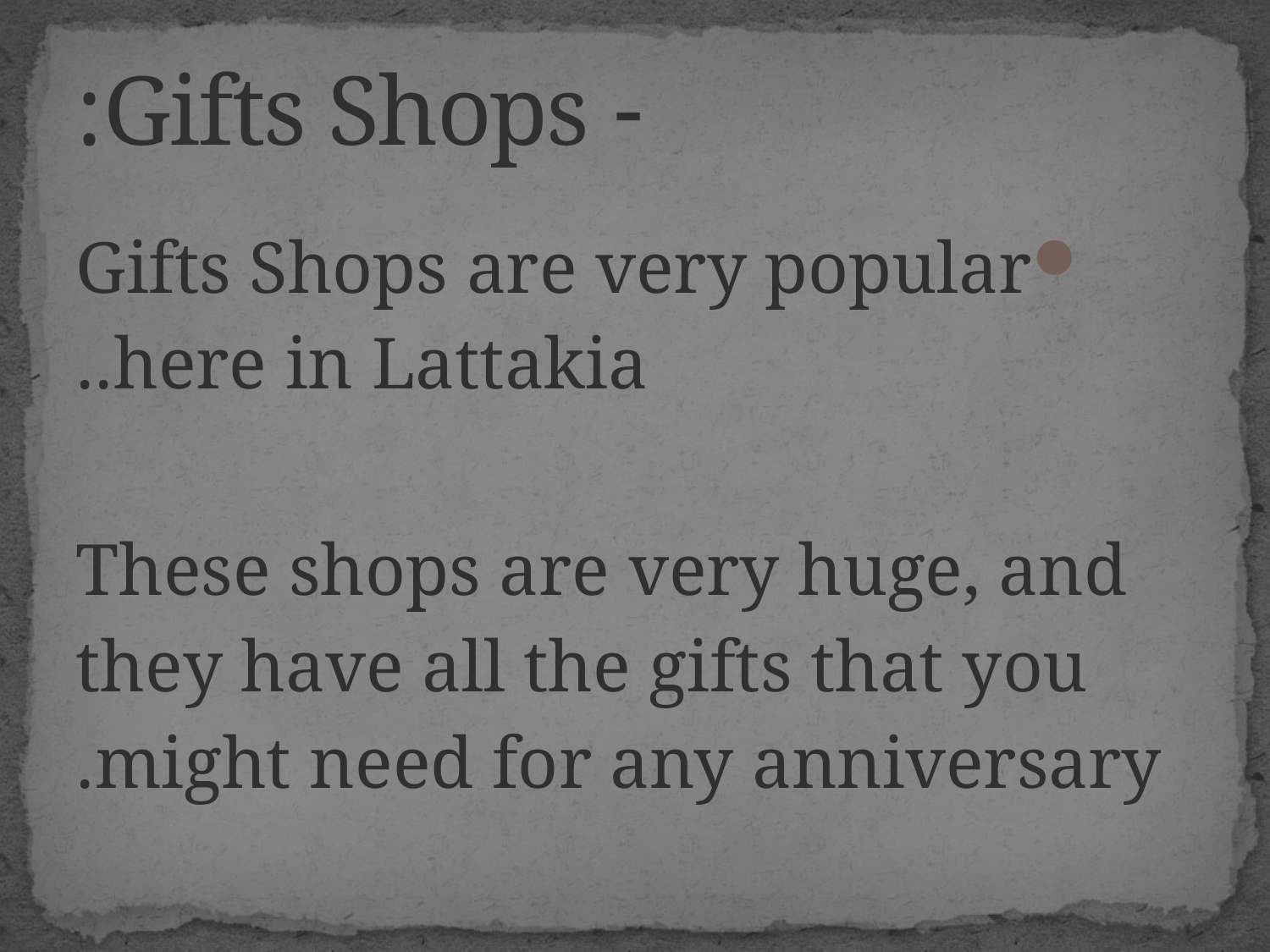

# - Gifts Shops:
Gifts Shops are very popular here in Lattakia..
These shops are very huge, and they have all the gifts that you might need for any anniversary.